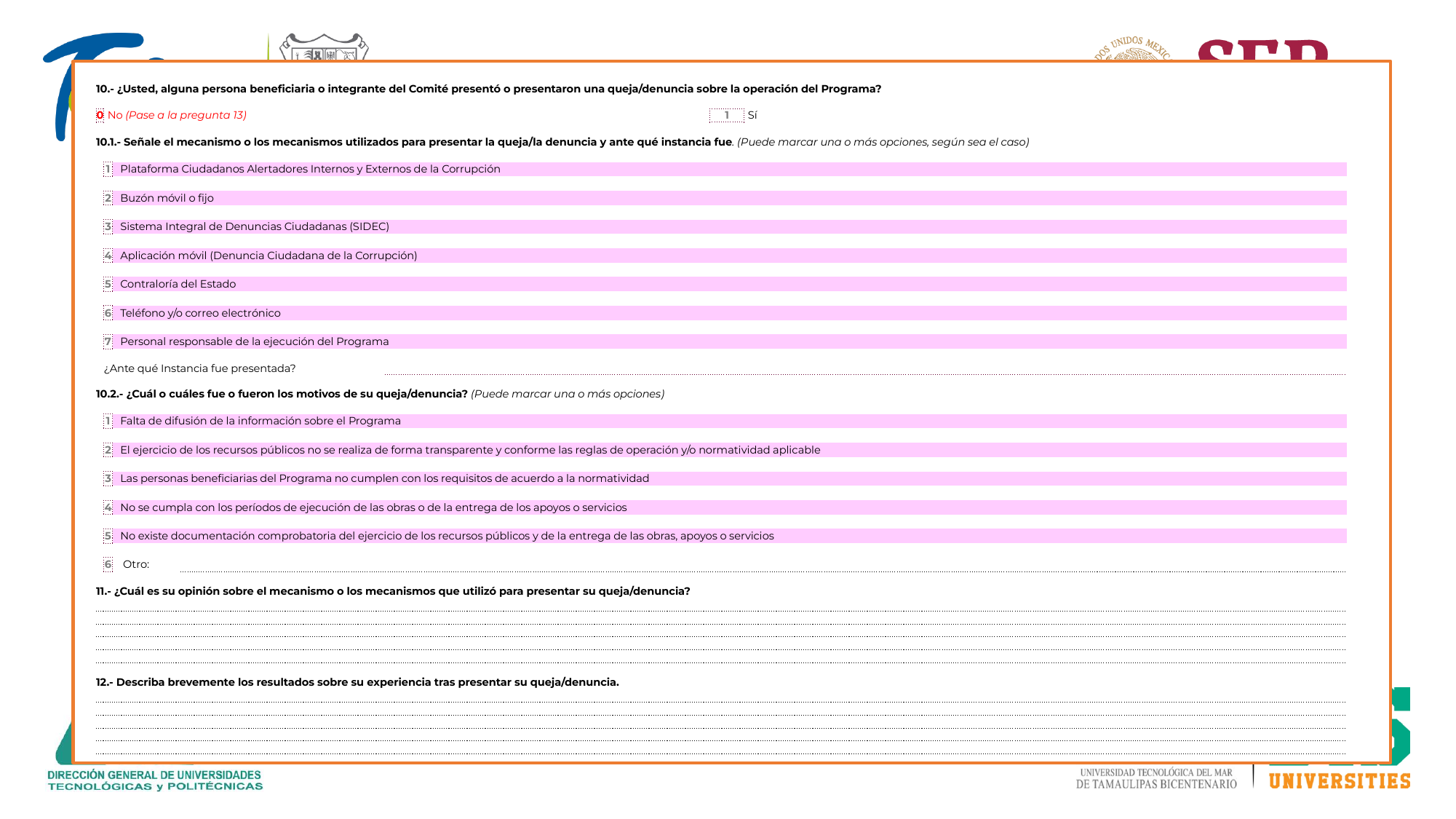

|  |  |  |  |  |  |  |  |  |  |  |  |  |  |  |  |  |  |  |  |  |  |  |  |  |  |  |  |  |  |  |  |  |  |  |  |  |  |  |  |  |
| --- | --- | --- | --- | --- | --- | --- | --- | --- | --- | --- | --- | --- | --- | --- | --- | --- | --- | --- | --- | --- | --- | --- | --- | --- | --- | --- | --- | --- | --- | --- | --- | --- | --- | --- | --- | --- | --- | --- | --- | --- |
|  | 10.- ¿Usted, alguna persona beneficiaria o integrante del Comité presentó o presentaron una queja/denuncia sobre la operación del Programa? |  |  |  |  |  |  |  |  |  |  |  |  |  |  |  |  |  |  |  |  |  |  |  |  |  |  |  |  |  |  |  |  |  |  |  |  |  |  |  |
|  |  |  |  |  |  |  |  |  |  |  |  |  |  |  |  |  |  |  |  |  |  |  |  |  |  |  |  |  |  |  |  |  |  |  |  |  |  |  |  |  |
|  | 0 | No (Pase a la pregunta 13) |  |  |  |  |  |  |  |  |  |  |  |  |  |  |  |  |  |  | 1 | Sí |  |  |  |  |  |  |  |  |  |  |  |  |  |  |  |  |  |  |
|  |  |  |  |  |  |  |  |  |  |  |  |  |  |  |  |  |  |  |  |  |  |  |  |  |  |  |  |  |  |  |  |  |  |  |  |  |  |  |  |  |
|  | 10.1.- Señale el mecanismo o los mecanismos utilizados para presentar la queja/la denuncia y ante qué instancia fue. (Puede marcar una o más opciones, según sea el caso) |  |  |  |  |  |  |  |  |  |  |  |  |  |  |  |  |  |  |  |  |  |  |  |  |  |  |  |  |  |  |  |  |  |  |  |  |  |  |  |
|  |  |  |  |  |  |  |  |  |  |  |  |  |  |  |  |  |  |  |  |  |  |  |  |  |  |  |  |  |  |  |  |  |  |  |  |  |  |  |  |  |
|  |  | 1 | Plataforma Ciudadanos Alertadores Internos y Externos de la Corrupción |  |  |  |  |  |  |  |  |  |  |  |  |  |  |  |  |  |  |  |  |  |  |  |  |  |  |  |  |  |  |  |  |  |  |  |  |  |
|  |  |  |  |  |  |  |  |  |  |  |  |  |  |  |  |  |  |  |  |  |  |  |  |  |  |  |  |  |  |  |  |  |  |  |  |  |  |  |  |  |
|  |  | 2 | Buzón móvil o fijo |  |  |  |  |  |  |  |  |  |  |  |  |  |  |  |  |  |  |  |  |  |  |  |  |  |  |  |  |  |  |  |  |  |  |  |  |  |
|  |  |  |  |  |  |  |  |  |  |  |  |  |  |  |  |  |  |  |  |  |  |  |  |  |  |  |  |  |  |  |  |  |  |  |  |  |  |  |  |  |
|  |  | 3 | Sistema Integral de Denuncias Ciudadanas (SIDEC) |  |  |  |  |  |  |  |  |  |  |  |  |  |  |  |  |  |  |  |  |  |  |  |  |  |  |  |  |  |  |  |  |  |  |  |  |  |
|  |  |  |  |  |  |  |  |  |  |  |  |  |  |  |  |  |  |  |  |  |  |  |  |  |  |  |  |  |  |  |  |  |  |  |  |  |  |  |  |  |
|  |  | 4 | Aplicación móvil (Denuncia Ciudadana de la Corrupción) |  |  |  |  |  |  |  |  |  |  |  |  |  |  |  |  |  |  |  |  |  |  |  |  |  |  |  |  |  |  |  |  |  |  |  |  |  |
|  |  |  |  |  |  |  |  |  |  |  |  |  |  |  |  |  |  |  |  |  |  |  |  |  |  |  |  |  |  |  |  |  |  |  |  |  |  |  |  |  |
|  |  | 5 | Contraloría del Estado |  |  |  |  |  |  |  |  |  |  |  |  |  |  |  |  |  |  |  |  |  |  |  |  |  |  |  |  |  |  |  |  |  |  |  |  |  |
|  |  |  |  |  |  |  |  |  |  |  |  |  |  |  |  |  |  |  |  |  |  |  |  |  |  |  |  |  |  |  |  |  |  |  |  |  |  |  |  |  |
|  |  | 6 | Teléfono y/o correo electrónico |  |  |  |  |  |  |  |  |  |  |  |  |  |  |  |  |  |  |  |  |  |  |  |  |  |  |  |  |  |  |  |  |  |  |  |  |  |
|  |  |  |  |  |  |  |  |  |  |  |  |  |  |  |  |  |  |  |  |  |  |  |  |  |  |  |  |  |  |  |  |  |  |  |  |  |  |  |  |  |
|  |  | 7 | Personal responsable de la ejecución del Programa |  |  |  |  |  |  |  |  |  |  |  |  |  |  |  |  |  |  |  |  |  |  |  |  |  |  |  |  |  |  |  |  |  |  |  |  |  |
|  |  |  |  |  |  |  |  |  |  |  |  |  |  |  |  |  |  |  |  |  |  |  |  |  |  |  |  |  |  |  |  |  |  |  |  |  |  |  |  |  |
|  |  | ¿Ante qué Instancia fue presentada? |  |  |  |  |  |  |  |  |  |  |  |  |  |  |  |  |  |  |  |  |  |  |  |  |  |  |  |  |  |  |  |  |  |  |  |  |  |  |
|  |  |  |  |  |  |  |  |  |  |  |  |  |  |  |  |  |  |  |  |  |  |  |  |  |  |  |  |  |  |  |  |  |  |  |  |  |  |  |  |  |
|  | 10.2.- ¿Cuál o cuáles fue o fueron los motivos de su queja/denuncia? (Puede marcar una o más opciones) |  |  |  |  |  |  |  |  |  |  |  |  |  |  |  |  |  |  |  |  |  |  |  |  |  |  |  |  |  |  |  |  |  |  |  |  |  |  |  |
|  |  |  |  |  |  |  |  |  |  |  |  |  |  |  |  |  |  |  |  |  |  |  |  |  |  |  |  |  |  |  |  |  |  |  |  |  |  |  |  |  |
|  |  | 1 | Falta de difusión de la información sobre el Programa |  |  |  |  |  |  |  |  |  |  |  |  |  |  |  |  |  |  |  |  |  |  |  |  |  |  |  |  |  |  |  |  |  |  |  |  |  |
|  |  |  |  |  |  |  |  |  |  |  |  |  |  |  |  |  |  |  |  |  |  |  |  |  |  |  |  |  |  |  |  |  |  |  |  |  |  |  |  |  |
|  |  | 2 | El ejercicio de los recursos públicos no se realiza de forma transparente y conforme las reglas de operación y/o normatividad aplicable |  |  |  |  |  |  |  |  |  |  |  |  |  |  |  |  |  |  |  |  |  |  |  |  |  |  |  |  |  |  |  |  |  |  |  |  |  |
|  |  |  |  |  |  |  |  |  |  |  |  |  |  |  |  |  |  |  |  |  |  |  |  |  |  |  |  |  |  |  |  |  |  |  |  |  |  |  |  |  |
|  |  | 3 | Las personas beneficiarias del Programa no cumplen con los requisitos de acuerdo a la normatividad |  |  |  |  |  |  |  |  |  |  |  |  |  |  |  |  |  |  |  |  |  |  |  |  |  |  |  |  |  |  |  |  |  |  |  |  |  |
|  |  |  |  |  |  |  |  |  |  |  |  |  |  |  |  |  |  |  |  |  |  |  |  |  |  |  |  |  |  |  |  |  |  |  |  |  |  |  |  |  |
|  |  | 4 | No se cumpla con los períodos de ejecución de las obras o de la entrega de los apoyos o servicios |  |  |  |  |  |  |  |  |  |  |  |  |  |  |  |  |  |  |  |  |  |  |  |  |  |  |  |  |  |  |  |  |  |  |  |  |  |
|  |  |  |  |  |  |  |  |  |  |  |  |  |  |  |  |  |  |  |  |  |  |  |  |  |  |  |  |  |  |  |  |  |  |  |  |  |  |  |  |  |
|  |  | 5 | No existe documentación comprobatoria del ejercicio de los recursos públicos y de la entrega de las obras, apoyos o servicios |  |  |  |  |  |  |  |  |  |  |  |  |  |  |  |  |  |  |  |  |  |  |  |  |  |  |  |  |  |  |  |  |  |  |  |  |  |
|  |  |  |  |  |  |  |  |  |  |  |  |  |  |  |  |  |  |  |  |  |  |  |  |  |  |  |  |  |  |  |  |  |  |  |  |  |  |  |  |  |
|  |  | 6 | Otro: |  |  |  |  |  |  |  |  |  |  |  |  |  |  |  |  |  |  |  |  |  |  |  |  |  |  |  |  |  |  |  |  |  |  |  |  |  |
|  |  |  |  |  |  |  |  |  |  |  |  |  |  |  |  |  |  |  |  |  |  |  |  |  |  |  |  |  |  |  |  |  |  |  |  |  |  |  |  |  |
|  | 11.- ¿Cuál es su opinión sobre el mecanismo o los mecanismos que utilizó para presentar su queja/denuncia? |  |  |  |  |  |  |  |  |  |  |  |  |  |  |  |  |  |  |  |  |  |  |  |  |  |  |  |  |  |  |  |  |  |  |  |  |  |  |  |
|  |  |  |  |  |  |  |  |  |  |  |  |  |  |  |  |  |  |  |  |  |  |  |  |  |  |  |  |  |  |  |  |  |  |  |  |  |  |  |  |  |
|  |  |  |  |  |  |  |  |  |  |  |  |  |  |  |  |  |  |  |  |  |  |  |  |  |  |  |  |  |  |  |  |  |  |  |  |  |  |  |  |  |
|  |  |  |  |  |  |  |  |  |  |  |  |  |  |  |  |  |  |  |  |  |  |  |  |  |  |  |  |  |  |  |  |  |  |  |  |  |  |  |  |  |
|  |  |  |  |  |  |  |  |  |  |  |  |  |  |  |  |  |  |  |  |  |  |  |  |  |  |  |  |  |  |  |  |  |  |  |  |  |  |  |  |  |
|  |  |  |  |  |  |  |  |  |  |  |  |  |  |  |  |  |  |  |  |  |  |  |  |  |  |  |  |  |  |  |  |  |  |  |  |  |  |  |  |  |
|  |  |  |  |  |  |  |  |  |  |  |  |  |  |  |  |  |  |  |  |  |  |  |  |  |  |  |  |  |  |  |  |  |  |  |  |  |  |  |  |  |
|  | 12.- Describa brevemente los resultados sobre su experiencia tras presentar su queja/denuncia. |  |  |  |  |  |  |  |  |  |  |  |  |  |  |  |  |  |  |  |  |  |  |  |  |  |  |  |  |  |  |  |  |  |  |  |  |  |  |  |
|  |  |  |  |  |  |  |  |  |  |  |  |  |  |  |  |  |  |  |  |  |  |  |  |  |  |  |  |  |  |  |  |  |  |  |  |  |  |  |  |  |
|  |  |  |  |  |  |  |  |  |  |  |  |  |  |  |  |  |  |  |  |  |  |  |  |  |  |  |  |  |  |  |  |  |  |  |  |  |  |  |  |  |
|  |  |  |  |  |  |  |  |  |  |  |  |  |  |  |  |  |  |  |  |  |  |  |  |  |  |  |  |  |  |  |  |  |  |  |  |  |  |  |  |  |
|  |  |  |  |  |  |  |  |  |  |  |  |  |  |  |  |  |  |  |  |  |  |  |  |  |  |  |  |  |  |  |  |  |  |  |  |  |  |  |  |  |
|  |  |  |  |  |  |  |  |  |  |  |  |  |  |  |  |  |  |  |  |  |  |  |  |  |  |  |  |  |  |  |  |  |  |  |  |  |  |  |  |  |